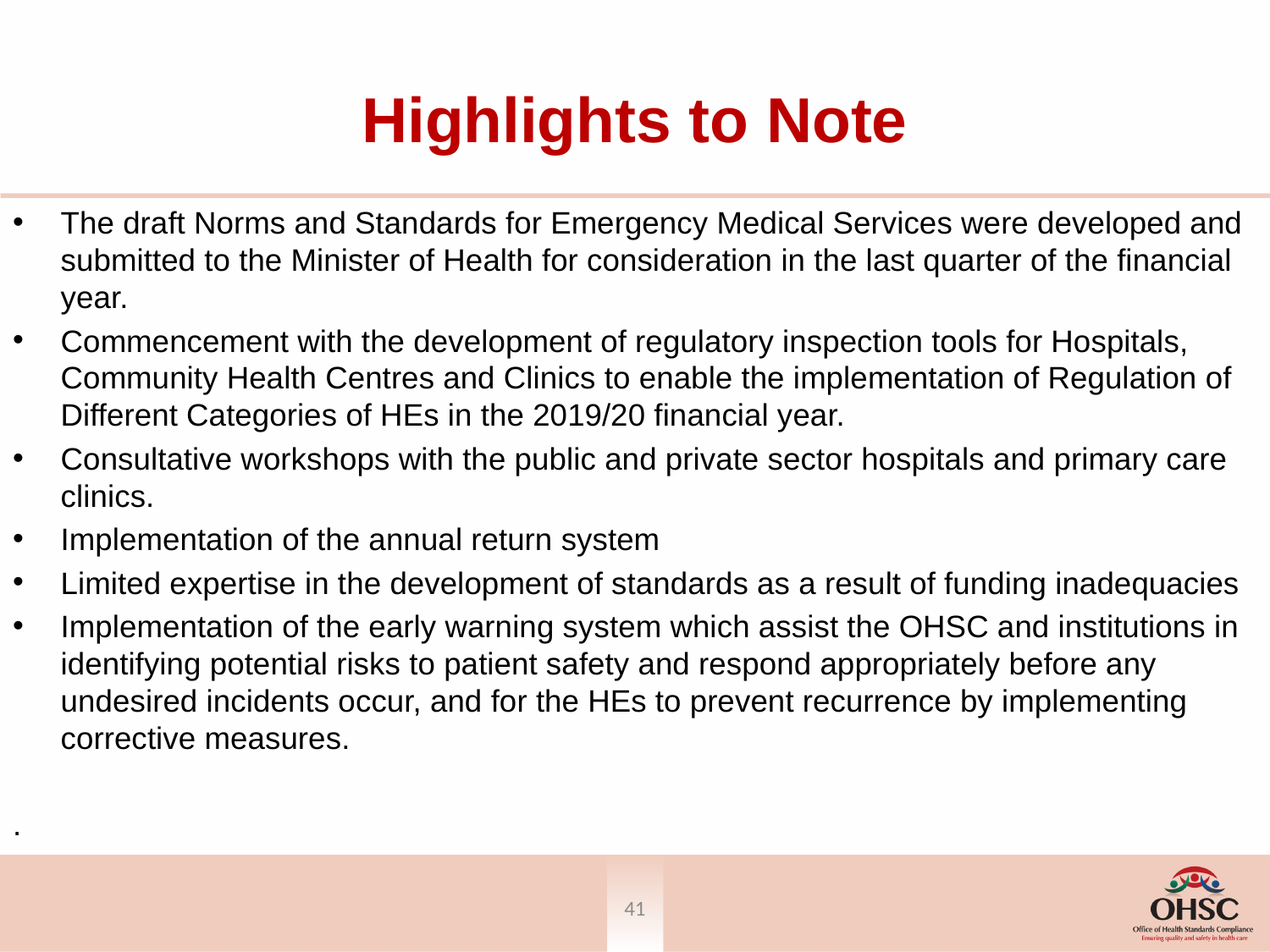

# Highlights to Note
The draft Norms and Standards for Emergency Medical Services were developed and submitted to the Minister of Health for consideration in the last quarter of the financial year.
Commencement with the development of regulatory inspection tools for Hospitals, Community Health Centres and Clinics to enable the implementation of Regulation of Different Categories of HEs in the 2019/20 financial year.
Consultative workshops with the public and private sector hospitals and primary care clinics.
Implementation of the annual return system
Limited expertise in the development of standards as a result of funding inadequacies
Implementation of the early warning system which assist the OHSC and institutions in identifying potential risks to patient safety and respond appropriately before any undesired incidents occur, and for the HEs to prevent recurrence by implementing corrective measures.

.
41